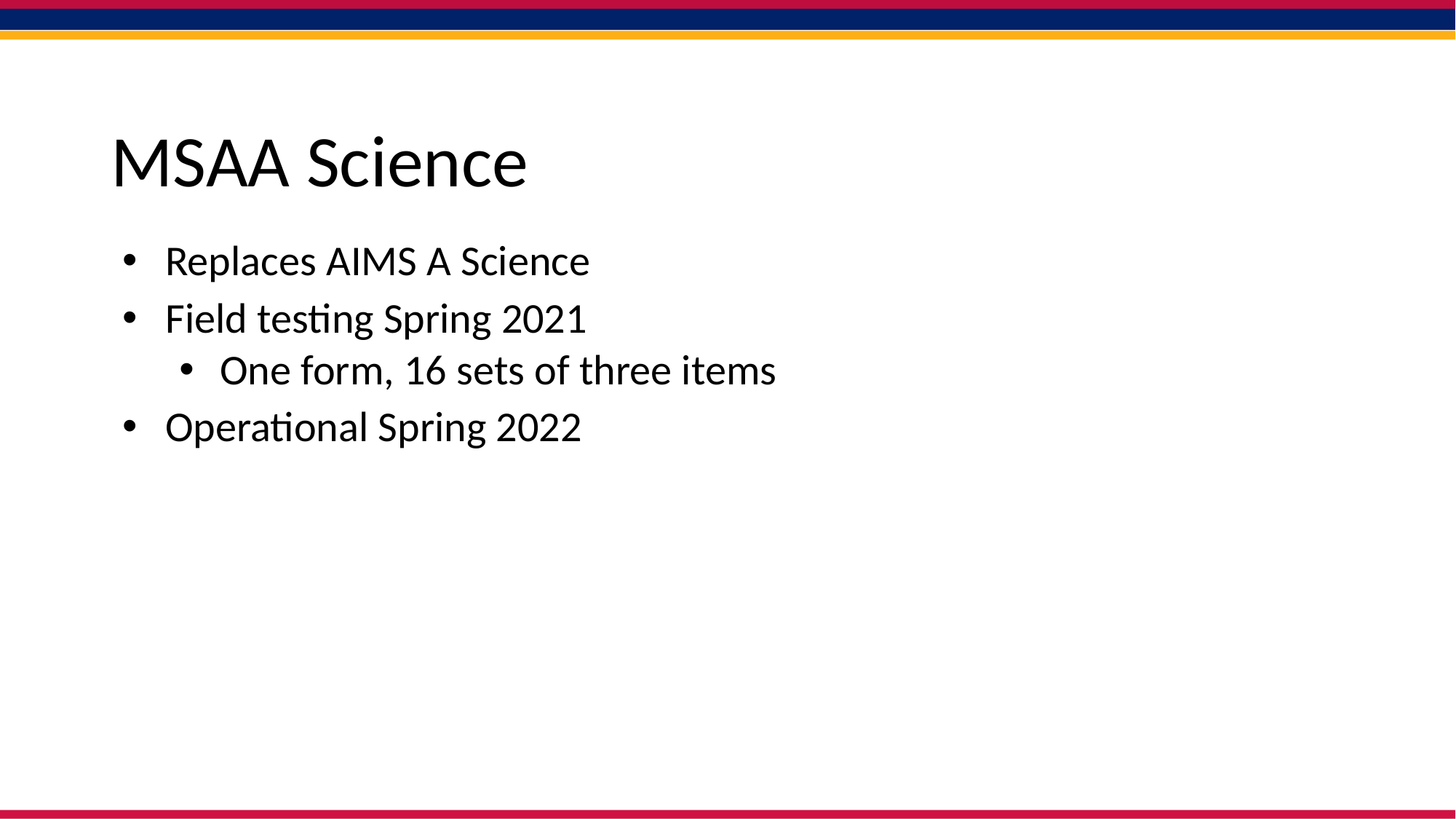

# MSAA Science
Replaces AIMS A Science
Field testing Spring 2021
One form, 16 sets of three items
Operational Spring 2022